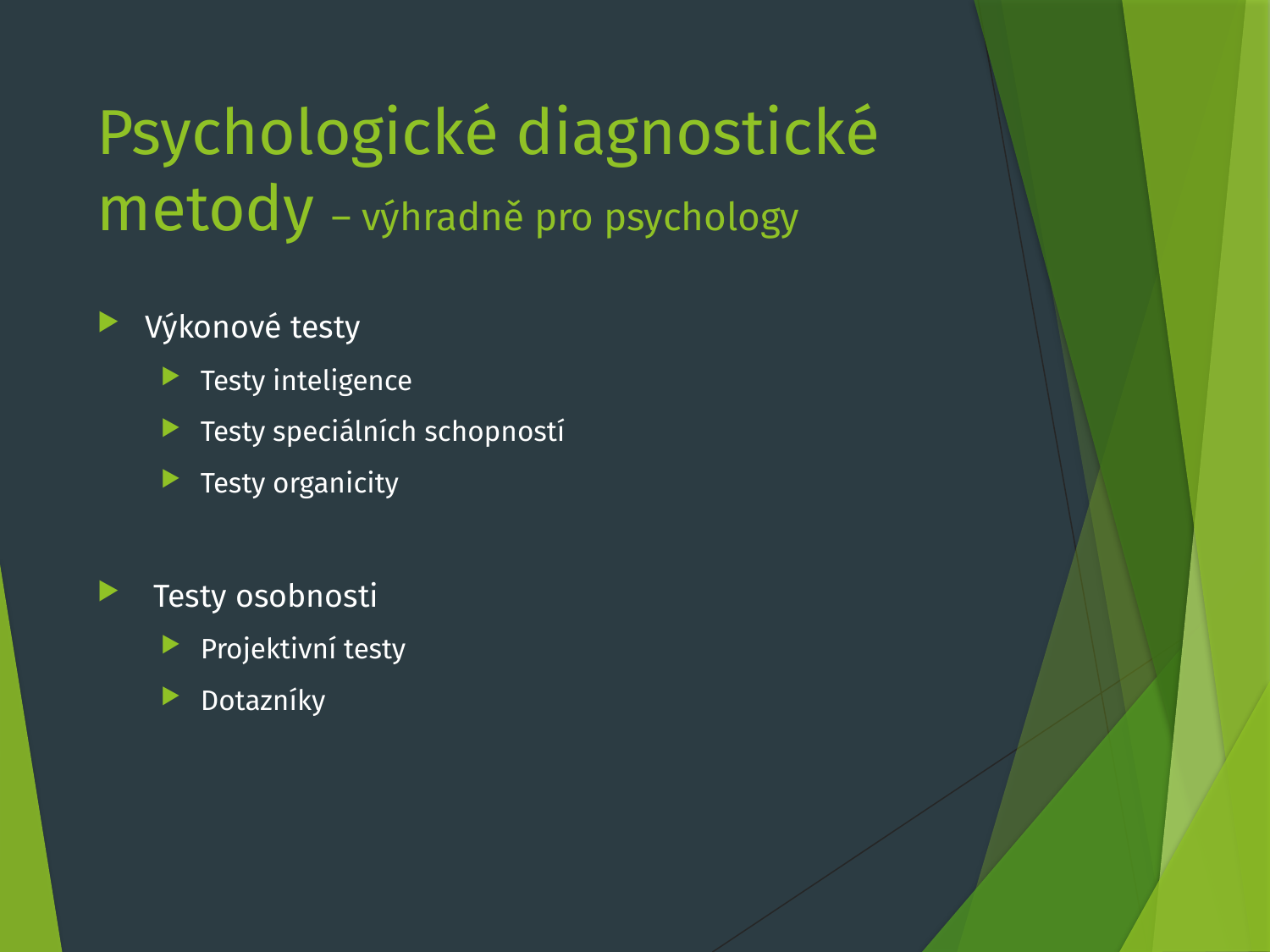

# Psychologické diagnostické metody – výhradně pro psychology
Výkonové testy
Testy inteligence
Testy speciálních schopností
Testy organicity

 Testy osobnosti
Projektivní testy
Dotazníky